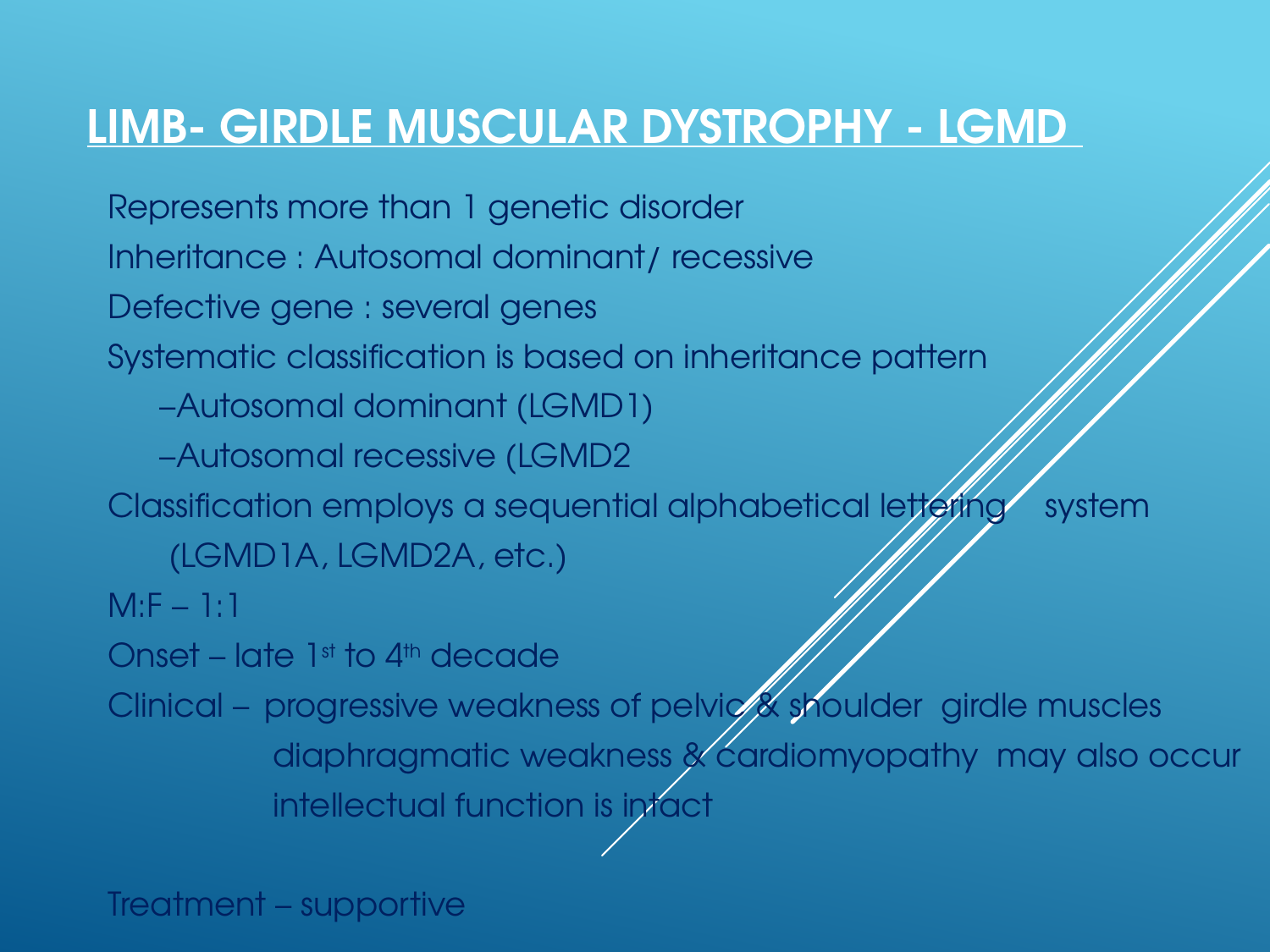

# Limb- girdle muscular dystrophy - LGMD
Represents more than 1 genetic disorder
Inheritance : Autosomal dominant/ recessive
Defective gene : several genes
Systematic classification is based on inheritance pattern
		–Autosomal dominant (LGMD1)
		–Autosomal recessive (LGMD2
Classification employs a sequential alphabetical lettering 	system
		 (LGMD1A, LGMD2A, etc.)
M:F – 1:1
Onset – late 1st to 4th decade
Clinical – 	progressive weakness of pelvic & shoulder  girdle muscles
             		 diaphragmatic weakness & cardiomyopathy  may also occur
             		 intellectual function is intact

Treatment – supportive